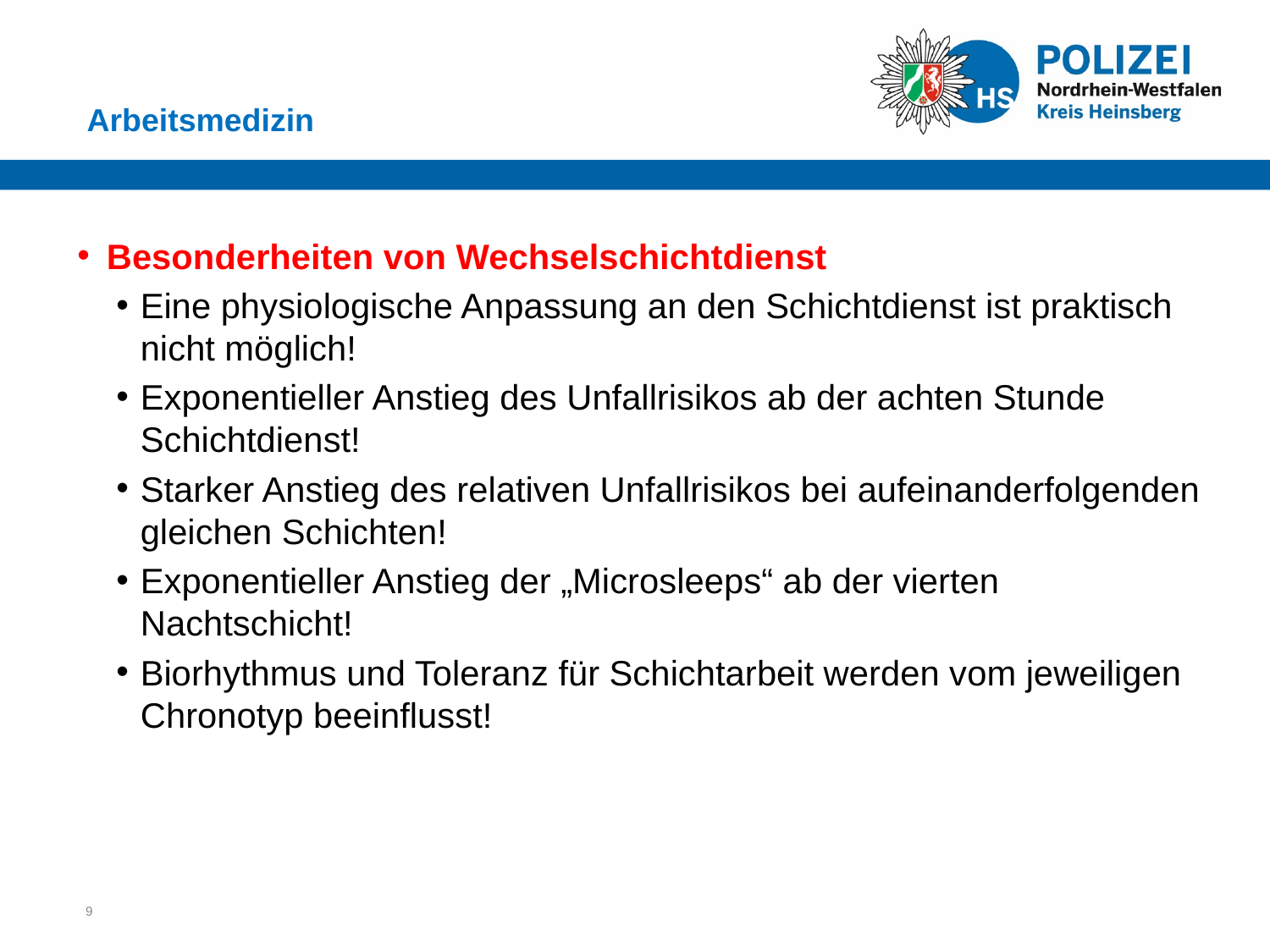

Arbeitsmedizin
Besonderheiten von Wechselschichtdienst
Eine physiologische Anpassung an den Schichtdienst ist praktisch nicht möglich!
Exponentieller Anstieg des Unfallrisikos ab der achten Stunde Schichtdienst!
Starker Anstieg des relativen Unfallrisikos bei aufeinanderfolgenden gleichen Schichten!
Exponentieller Anstieg der „Microsleeps“ ab der vierten Nachtschicht!
Biorhythmus und Toleranz für Schichtarbeit werden vom jeweiligen Chronotyp beeinflusst!

9